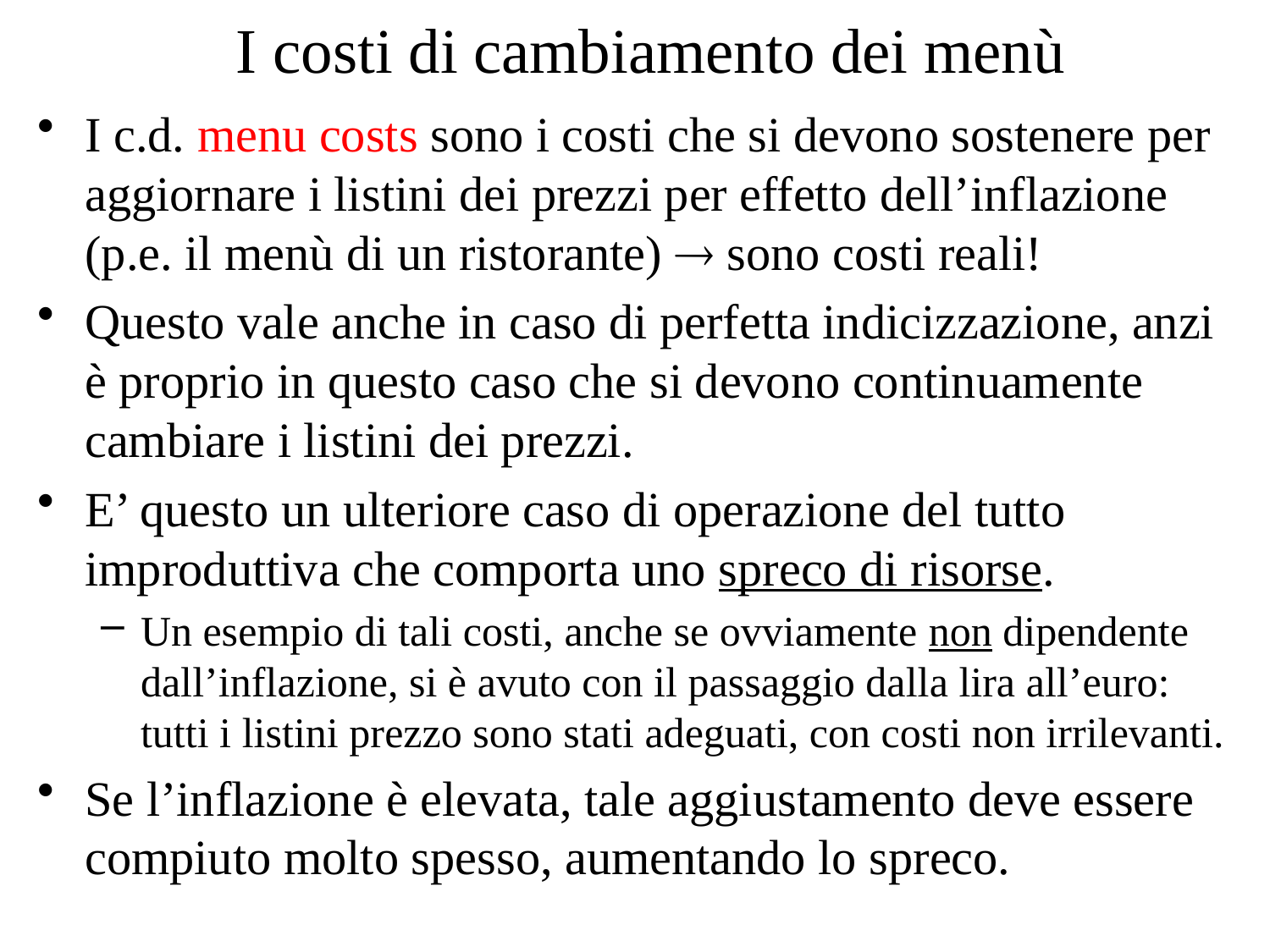

# I costi di cambiamento dei menù
I c.d. menu costs sono i costi che si devono sostenere per aggiornare i listini dei prezzi per effetto dell’inflazione (p.e. il menù di un ristorante) → sono costi reali!
Questo vale anche in caso di perfetta indicizzazione, anzi è proprio in questo caso che si devono continuamente cambiare i listini dei prezzi.
E’ questo un ulteriore caso di operazione del tutto improduttiva che comporta uno spreco di risorse.
Un esempio di tali costi, anche se ovviamente non dipendente dall’inflazione, si è avuto con il passaggio dalla lira all’euro: tutti i listini prezzo sono stati adeguati, con costi non irrilevanti.
Se l’inflazione è elevata, tale aggiustamento deve essere compiuto molto spesso, aumentando lo spreco.